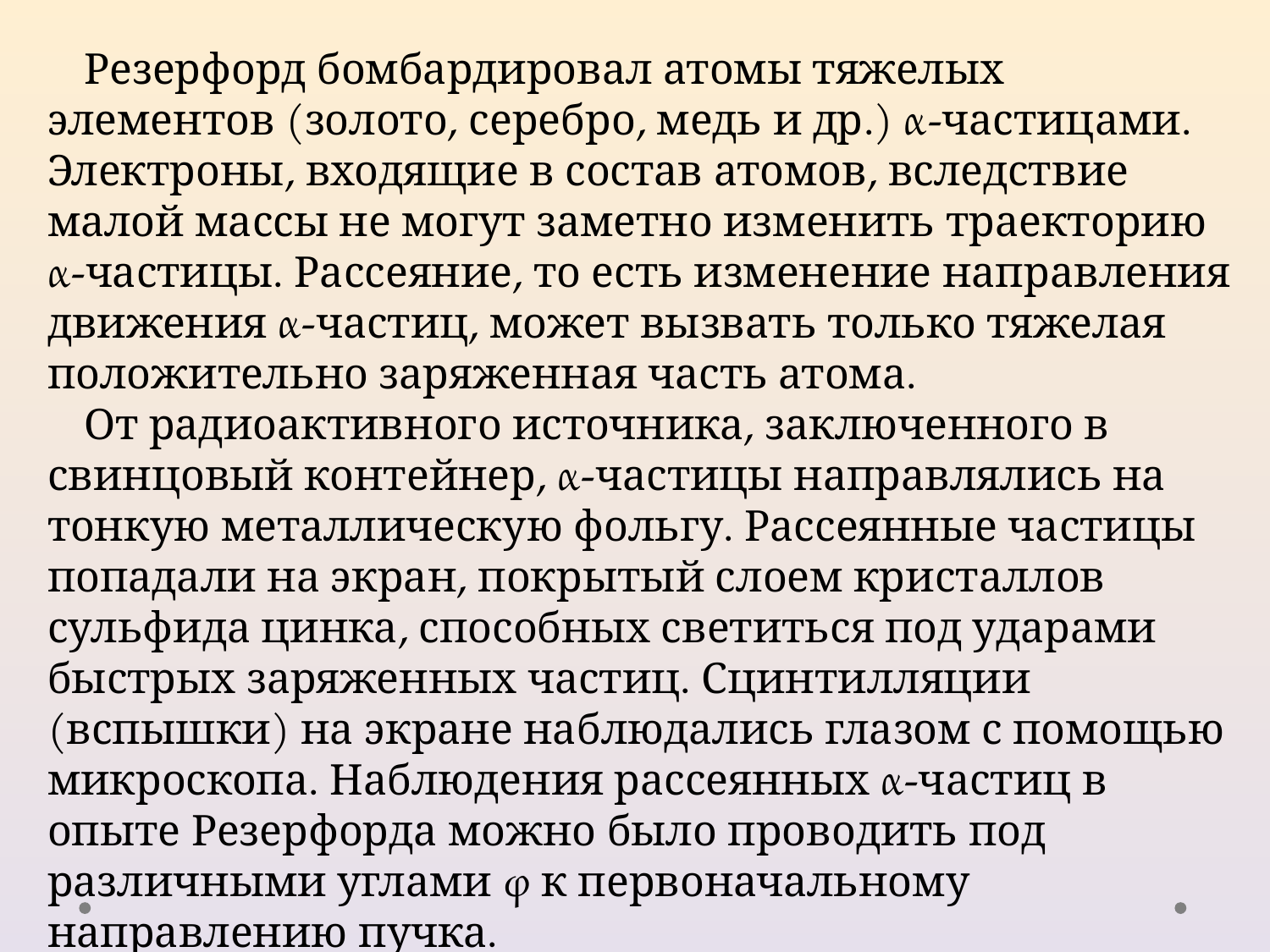

Резерфорд бомбардировал атомы тяжелых элементов (золото, серебро, медь и др.) α-частицами.  Электроны, входящие в состав атомов, вследствие малой массы не могут заметно изменить траекторию α-частицы. Рассеяние, то есть изменение направления движения α-частиц, может вызвать только тяжелая положительно заряженная часть атома.
От радиоактивного источника, заключенного в свинцовый контейнер, α-частицы направлялись на тонкую металлическую фольгу. Рассеянные частицы попадали на экран, покрытый слоем кристаллов сульфида цинка, способных светиться под ударами быстрых заряженных частиц. Сцинтилляции (вспышки) на экране наблюдались глазом с помощью микроскопа. Наблюдения рассеянных α-частиц в опыте Резерфорда можно было проводить под различными углами φ к первоначальному направлению пучка.